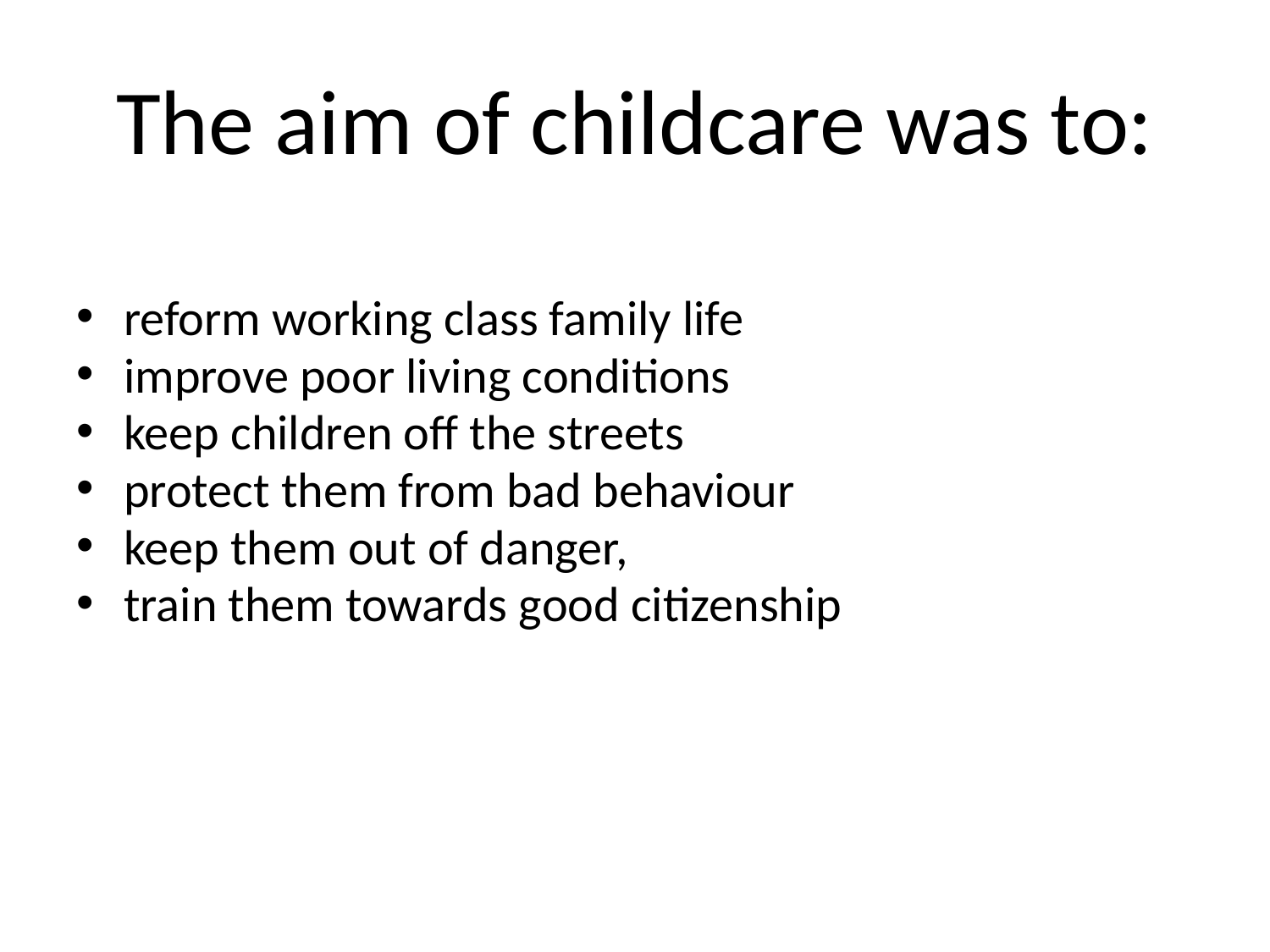

# The aim of childcare was to:

reform working class family life
improve poor living conditions
keep children off the streets
protect them from bad behaviour
keep them out of danger,
train them towards good citizenship